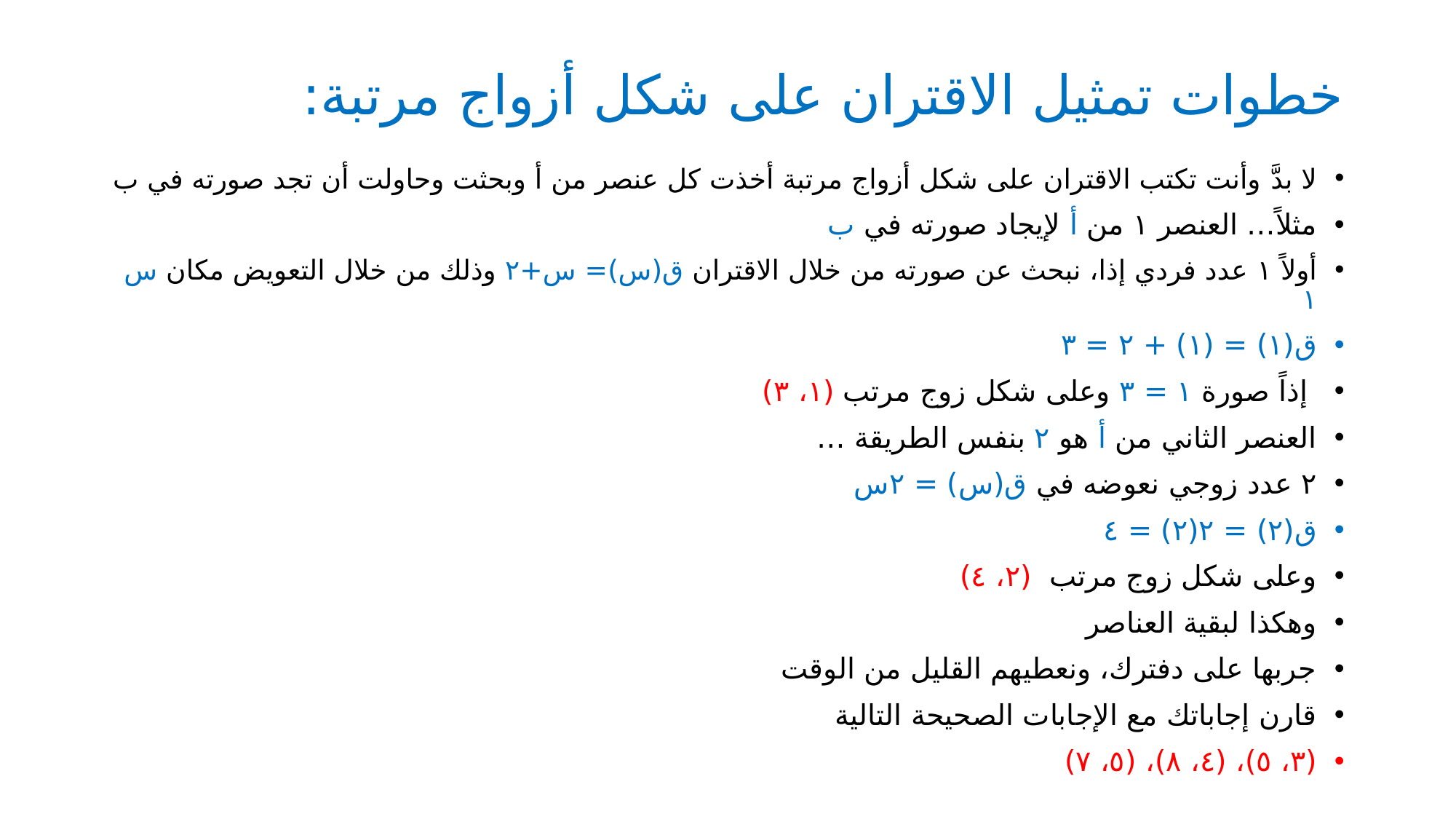

# خطوات تمثيل الاقتران على شكل أزواج مرتبة:
لا بدَّ وأنت تكتب الاقتران على شكل أزواج مرتبة أخذت كل عنصر من أ وبحثت وحاولت أن تجد صورته في ب
مثلاً… العنصر ١ من أ لإيجاد صورته في ب
أولاً ١ عدد فردي إذا، نبحث عن صورته من خلال الاقتران ق(س)= س+٢ وذلك من خلال التعويض مكان س ١
ق(١) = (١) + ٢ = ٣
 إذاً صورة ١ = ٣ وعلى شكل زوج مرتب (١، ٣)
العنصر الثاني من أ هو ٢ بنفس الطريقة …
٢ عدد زوجي نعوضه في ق(س) = ٢س
ق(٢) = ٢(٢) = ٤
وعلى شكل زوج مرتب  (٢، ٤)
وهكذا لبقية العناصر
جربها على دفترك، ونعطيهم القليل من الوقت
قارن إجاباتك مع الإجابات الصحيحة التالية
(٣، ٥)، (٤، ٨)، (٥، ٧)